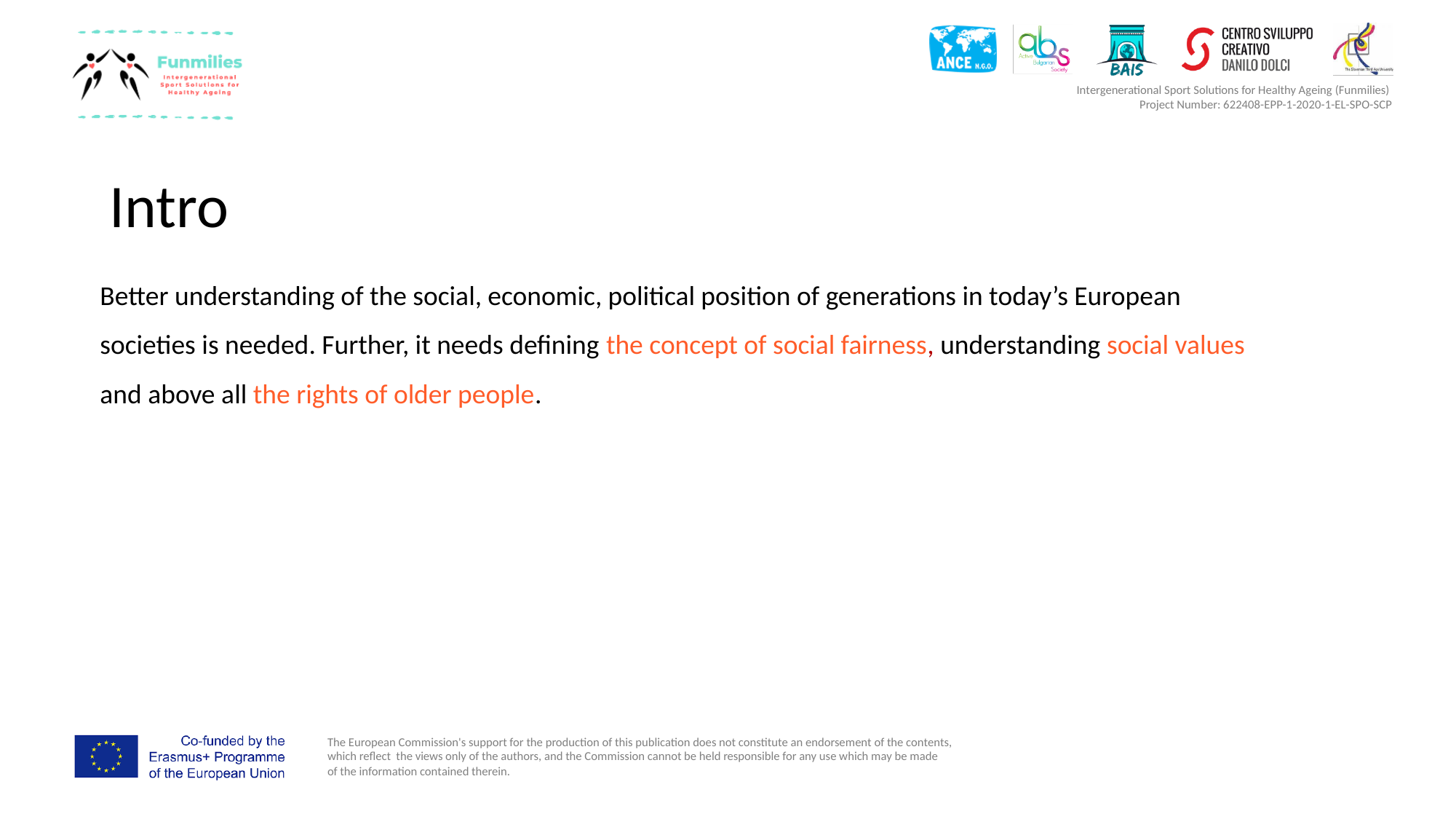

# Intro
Better understanding of the social, economic, political position of generations in today’s European societies is needed. Further, it needs defining the concept of social fairness, understanding social values and above all the rights of older people.